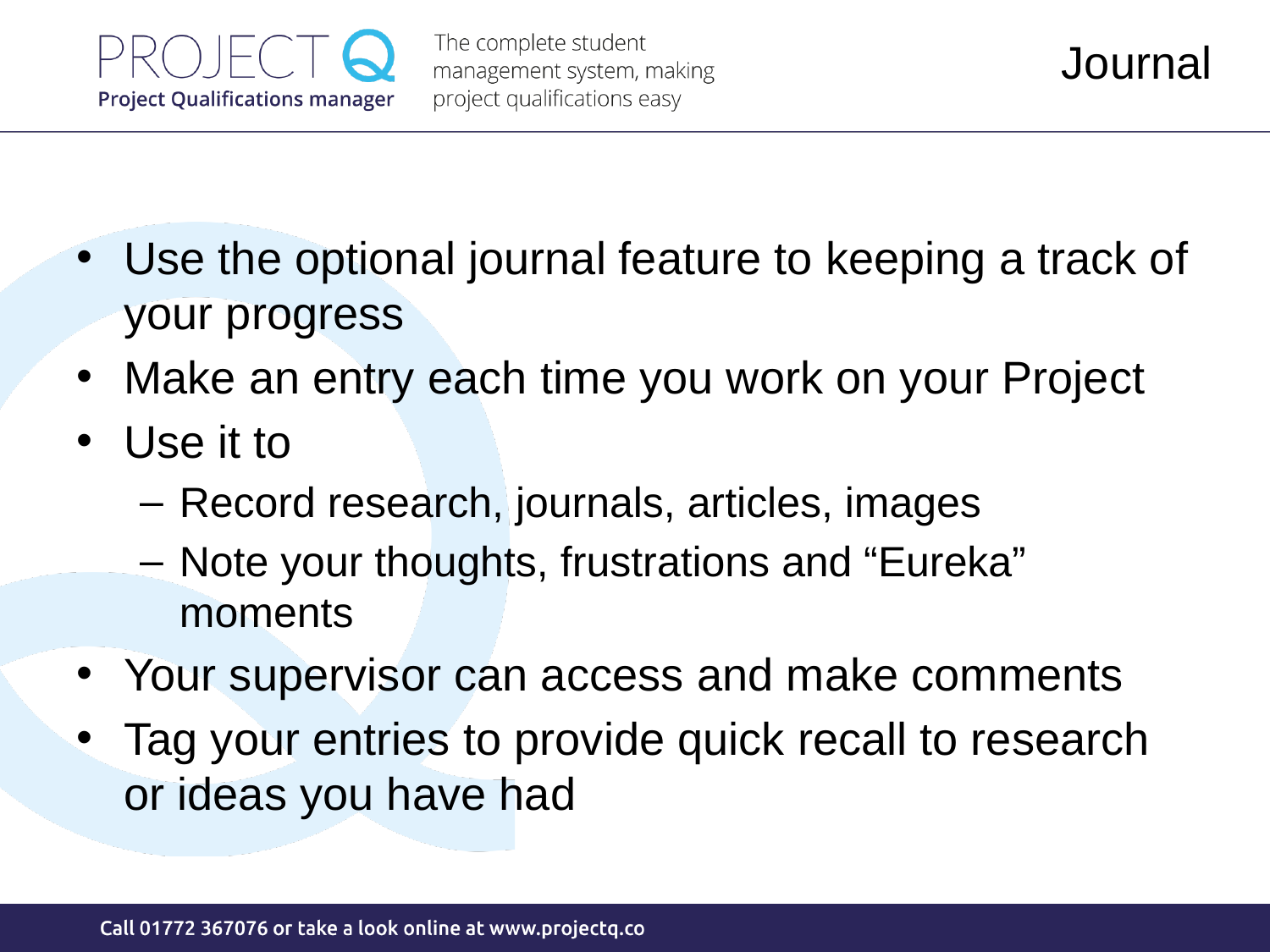

# Journal
Use the optional journal feature to keeping a track of your progress
Make an entry each time you work on your Project
Use it to
Record research, journals, articles, images
Note your thoughts, frustrations and “Eureka” moments
Your supervisor can access and make comments
Tag your entries to provide quick recall to research or ideas you have had